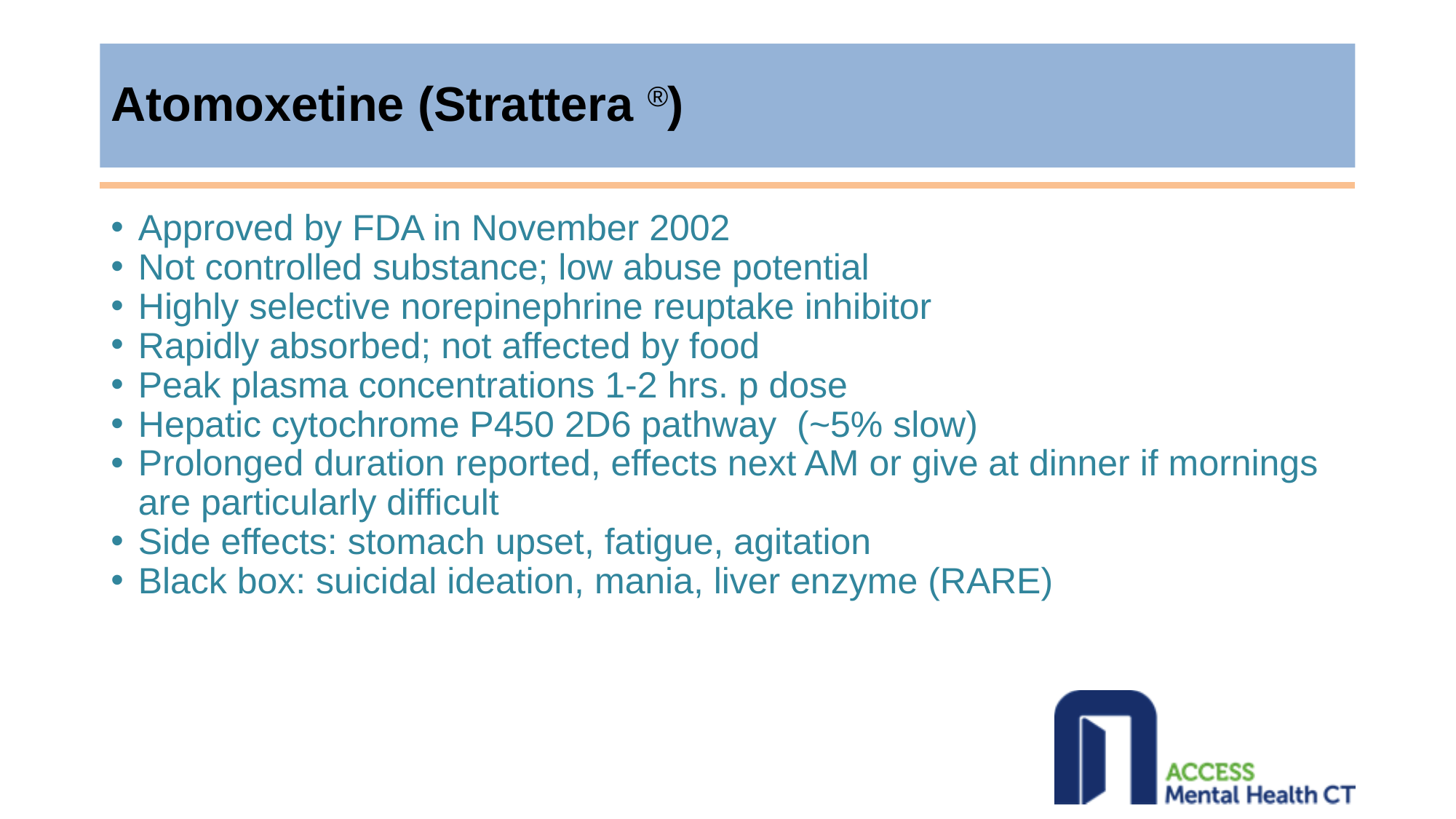

# Atomoxetine (Strattera ®)
Approved by FDA in November 2002
Not controlled substance; low abuse potential
Highly selective norepinephrine reuptake inhibitor
Rapidly absorbed; not affected by food
Peak plasma concentrations 1-2 hrs. p dose
Hepatic cytochrome P450 2D6 pathway  (~5% slow)
Prolonged duration reported, effects next AM or give at dinner if mornings are particularly difficult
Side effects: stomach upset, fatigue, agitation
Black box: suicidal ideation, mania, liver enzyme (RARE)